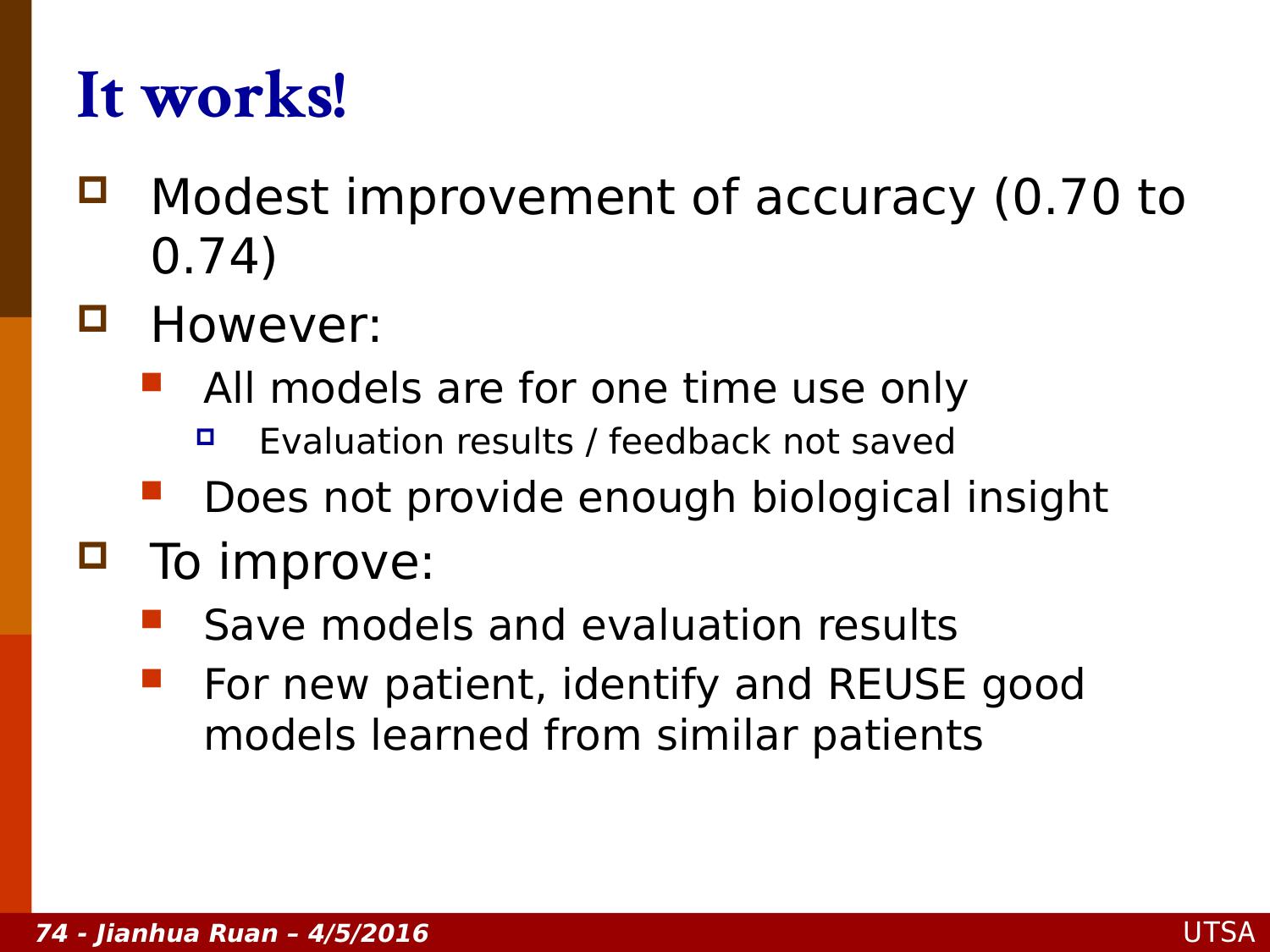

It works!
Modest improvement of accuracy (0.70 to 0.74)
However:
All models are for one time use only
Evaluation results / feedback not saved
Does not provide enough biological insight
To improve:
Save models and evaluation results
For new patient, identify and REUSE good models learned from similar patients